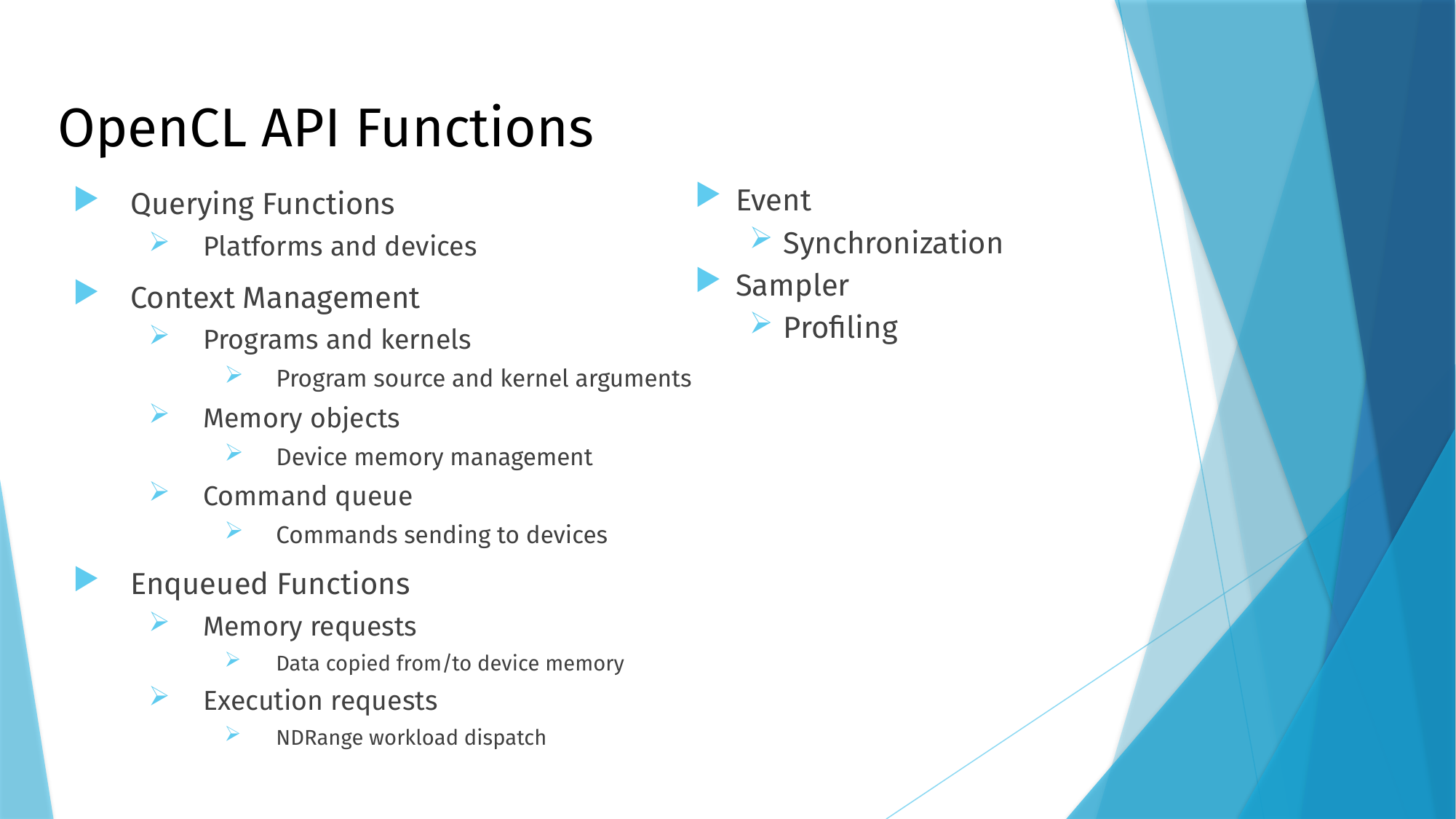

# OpenCL API Functions
Event
Synchronization
Sampler
Profiling
Querying Functions
Platforms and devices
Context Management
Programs and kernels
Program source and kernel arguments
Memory objects
Device memory management
Command queue
Commands sending to devices
Enqueued Functions
Memory requests
Data copied from/to device memory
Execution requests
NDRange workload dispatch